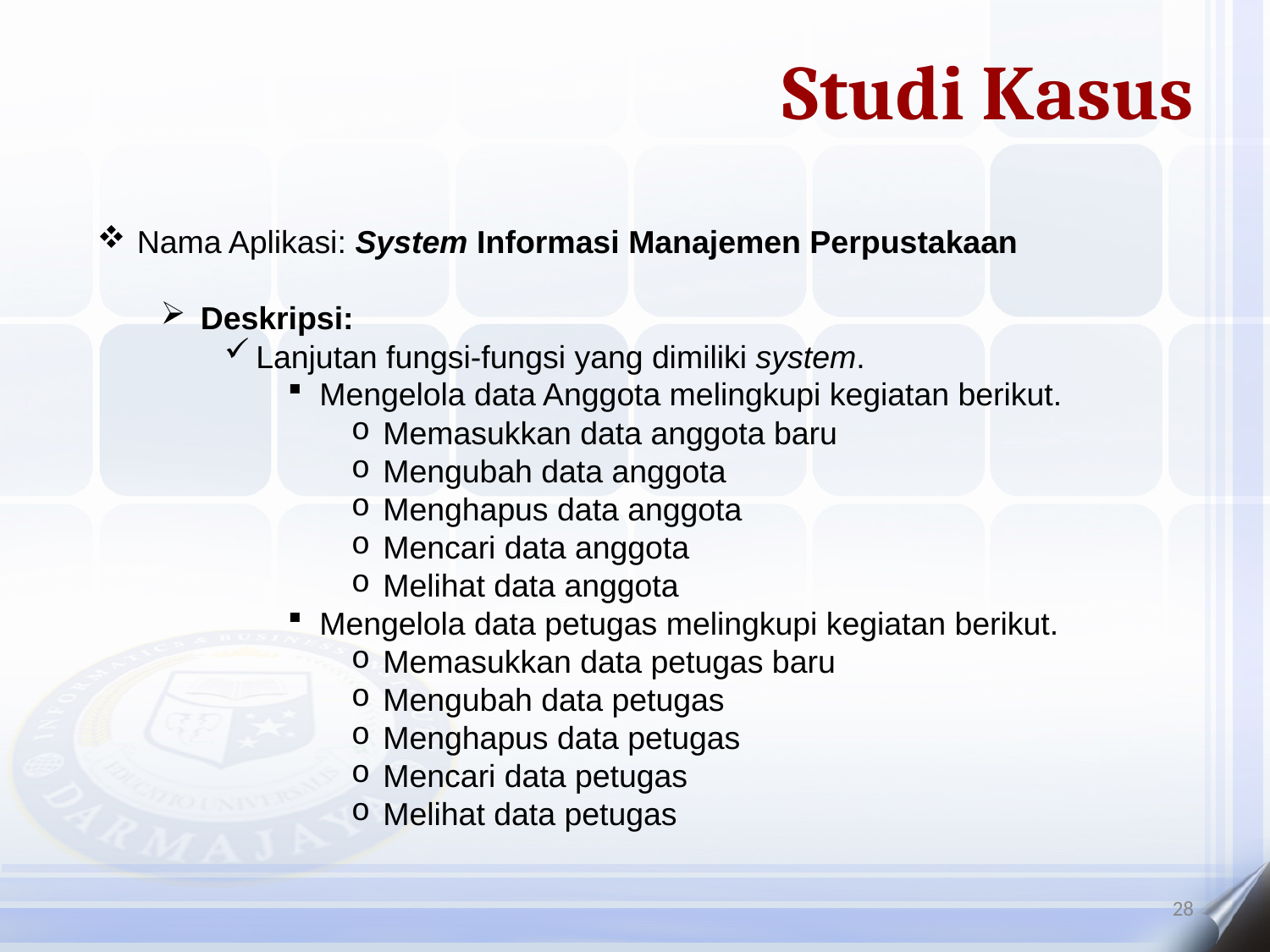

Studi Kasus
Nama Aplikasi: System Informasi Manajemen Perpustakaan

Deskripsi:
Lanjutan fungsi-fungsi yang dimiliki system.
Mengelola data Anggota melingkupi kegiatan berikut.
Memasukkan data anggota baru
Mengubah data anggota
Menghapus data anggota
Mencari data anggota
Melihat data anggota
Mengelola data petugas melingkupi kegiatan berikut.
Memasukkan data petugas baru
Mengubah data petugas
Menghapus data petugas
Mencari data petugas
Melihat data petugas

28